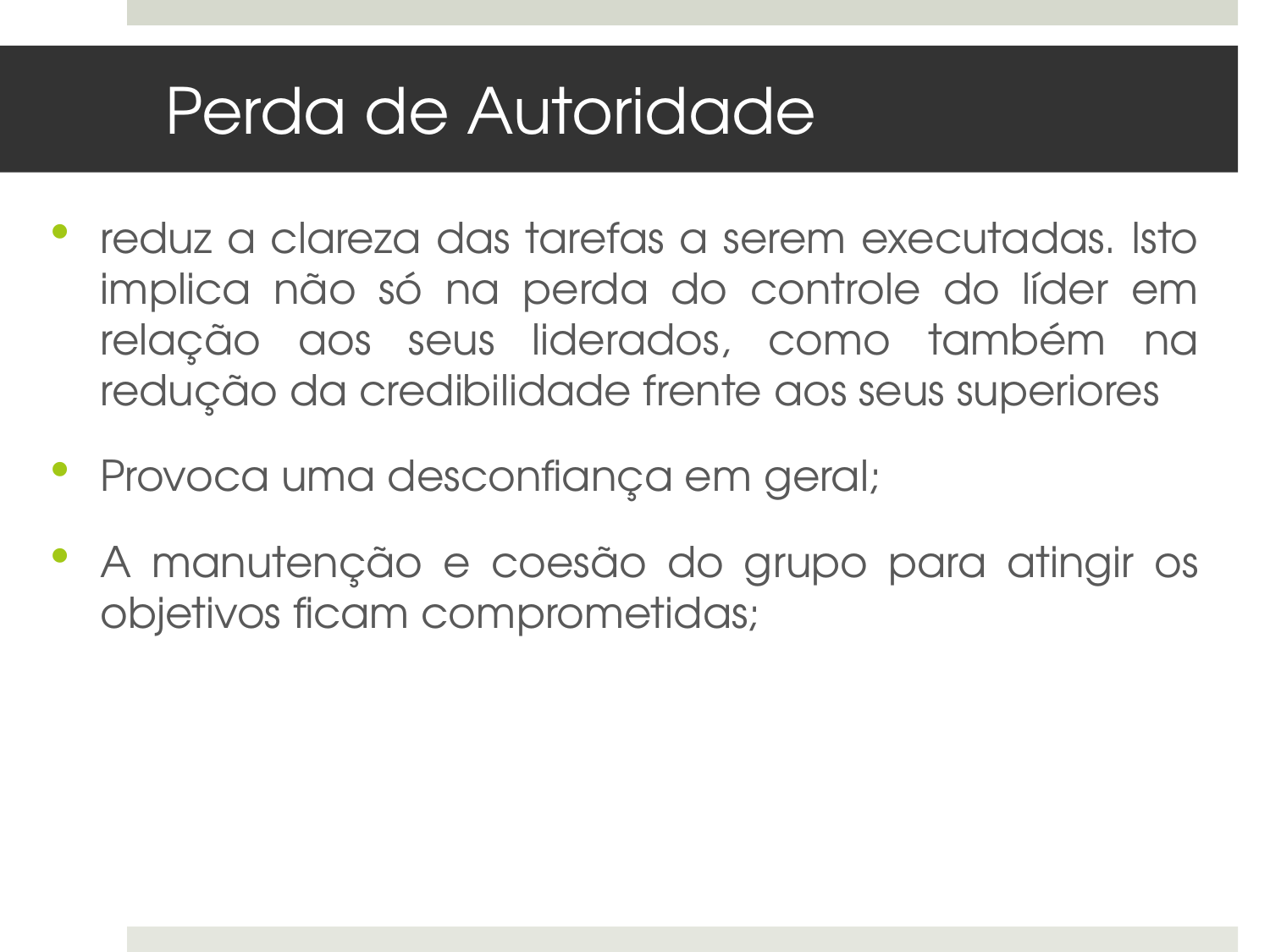

# Perda de Autoridade
reduz a clareza das tarefas a serem executadas. Isto implica não só na perda do controle do líder em relação aos seus liderados, como também na redução da credibilidade frente aos seus superiores
Provoca uma desconfiança em geral;
A manutenção e coesão do grupo para atingir os objetivos ficam comprometidas;